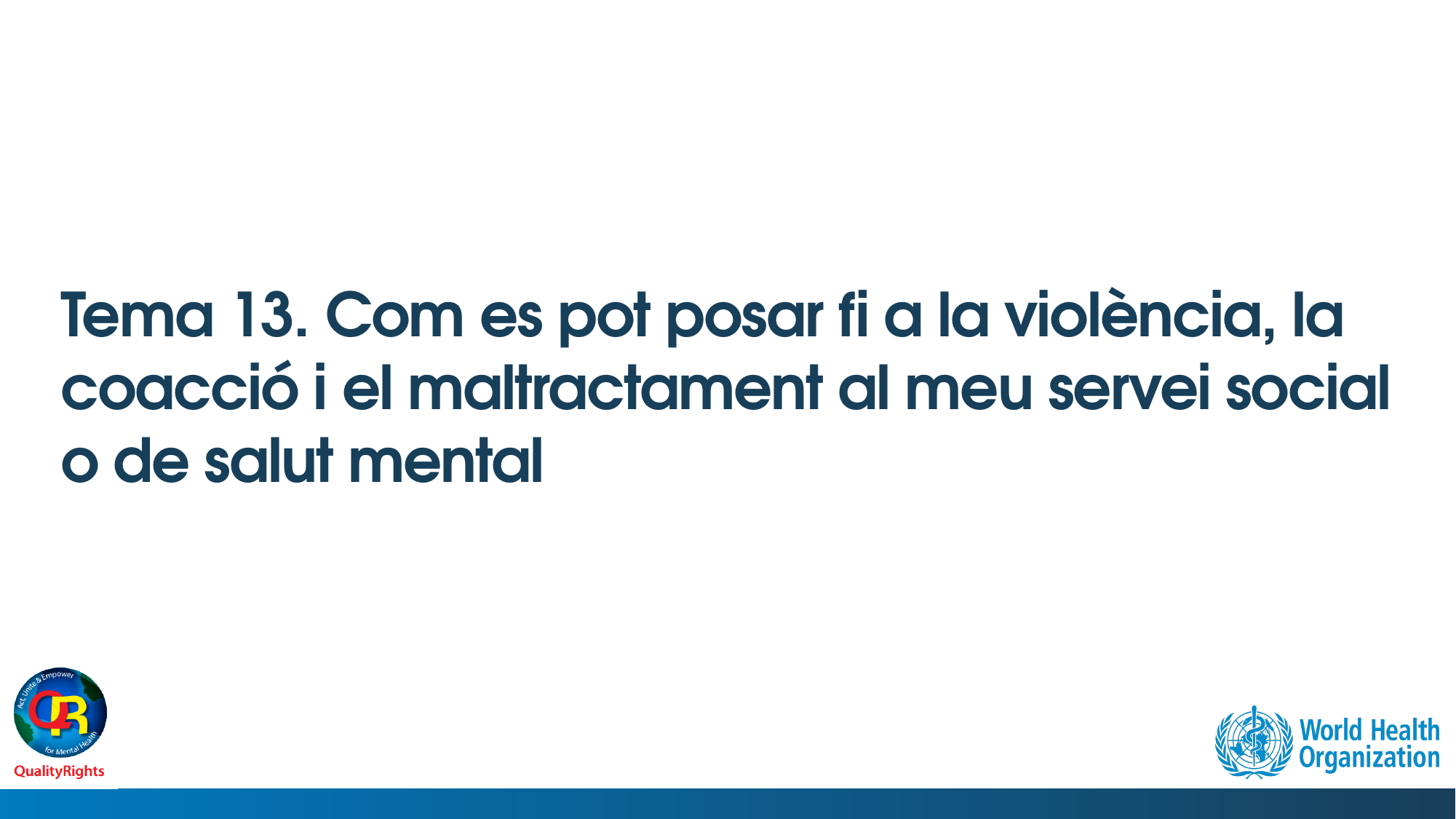

# Tema 13. Com es pot posar fi a la violència, la coacció i el maltractament al meu servei social o de salut mental